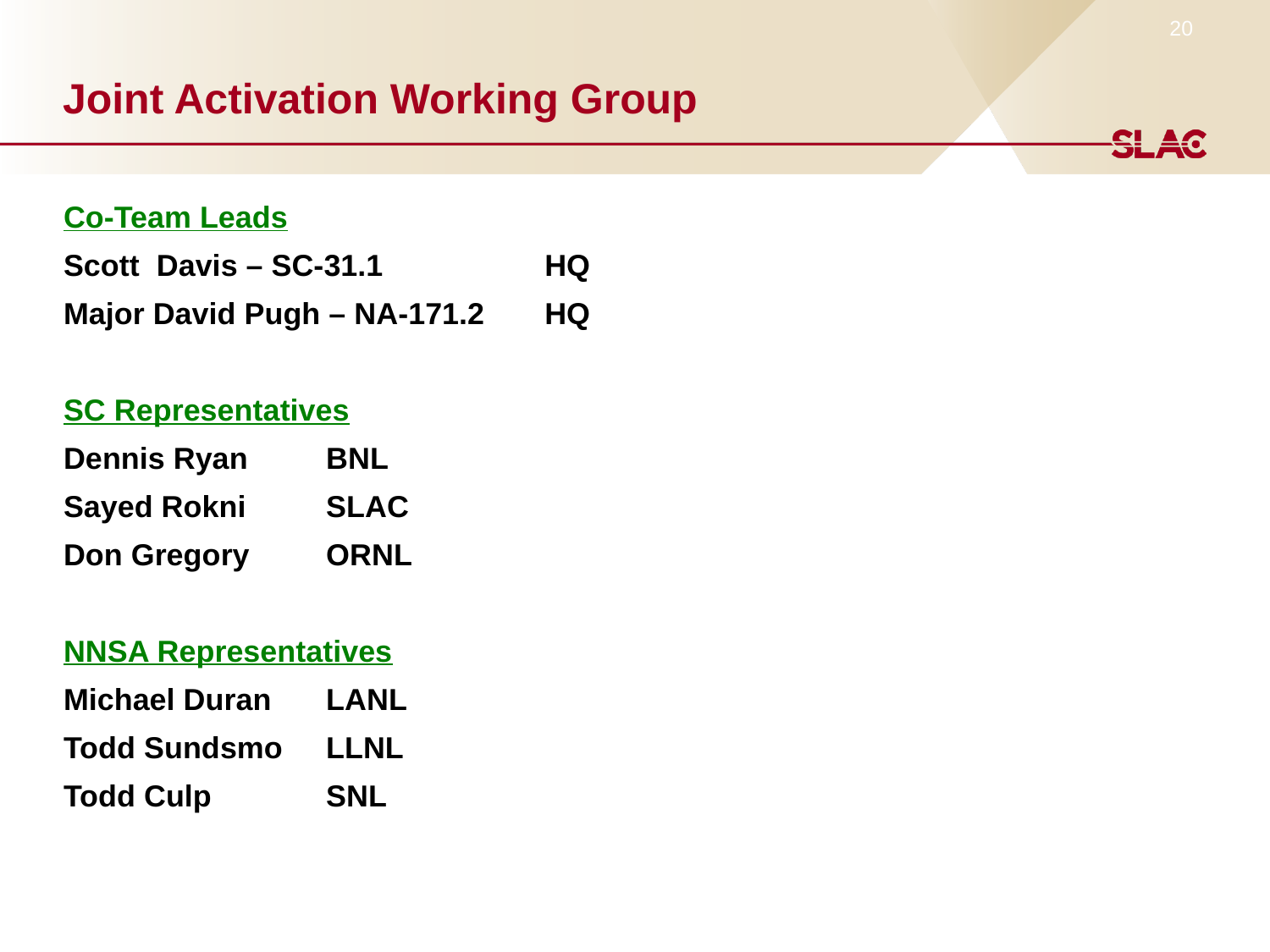

20
# Joint Activation Working Group
Co-Team Leads
Scott  Davis – SC-31.1		HQ
Major David Pugh – NA-171.2	HQ

SC Representatives
Dennis Ryan			BNL
Sayed Rokni			SLAC
Don Gregory			ORNL

NNSA Representatives
Michael Duran			LANL
Todd Sundsmo 			LLNL
Todd Culp 			SNL